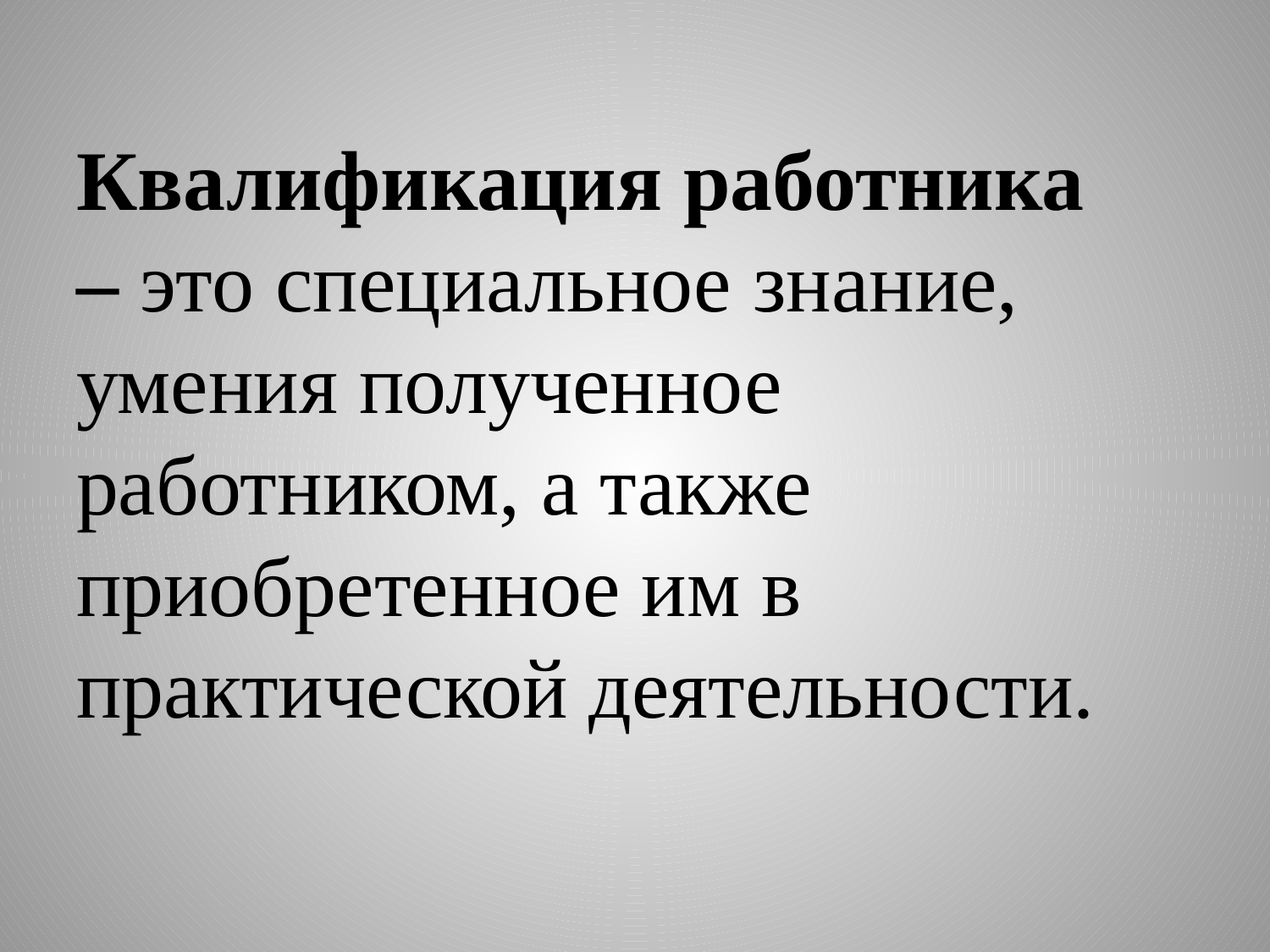

# Квалификация работника – это специальное знание, умения полученное работником, а также приобретенное им в практической деятельности.